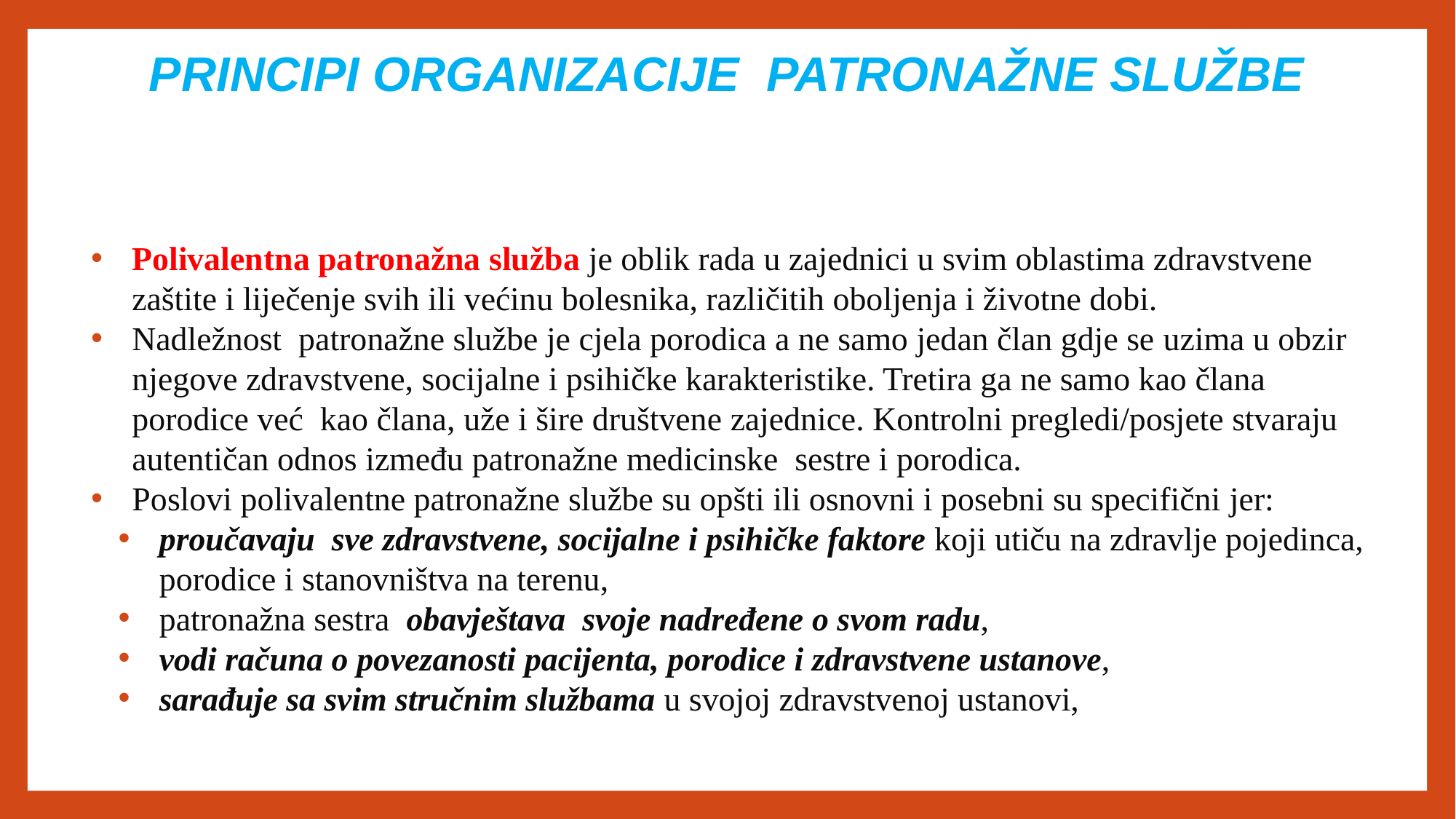

# PRINCIPI ORGANIZACIJE  PATRONAŽNE SLUŽBE
Polivalentna patronažna služba je oblik rada u zajednici u svim oblastima zdravstvene zaštite i liječenje svih ili većinu bolesnika, različitih oboljenja i životne dobi.
Nadležnost  patronažne službe je cjela porodica a ne samo jedan član gdje se uzima u obzir njegove zdravstvene, socijalne i psihičke karakteristike. Tretira ga ne samo kao člana porodice već  kao člana, uže i šire društvene zajednice. Kontrolni pregledi/posjete stvaraju autentičan odnos između patronažne medicinske  sestre i porodica.
Poslovi polivalentne patronažne službe su opšti ili osnovni i posebni su specifični jer:
proučavaju  sve zdravstvene, socijalne i psihičke faktore koji utiču na zdravlje pojedinca, porodice i stanovništva na terenu,
patronažna sestra  obavještava  svoje nadređene o svom radu,
vodi računa o povezanosti pacijenta, porodice i zdravstvene ustanove,
sarađuje sa svim stručnim službama u svojoj zdravstvenoj ustanovi,